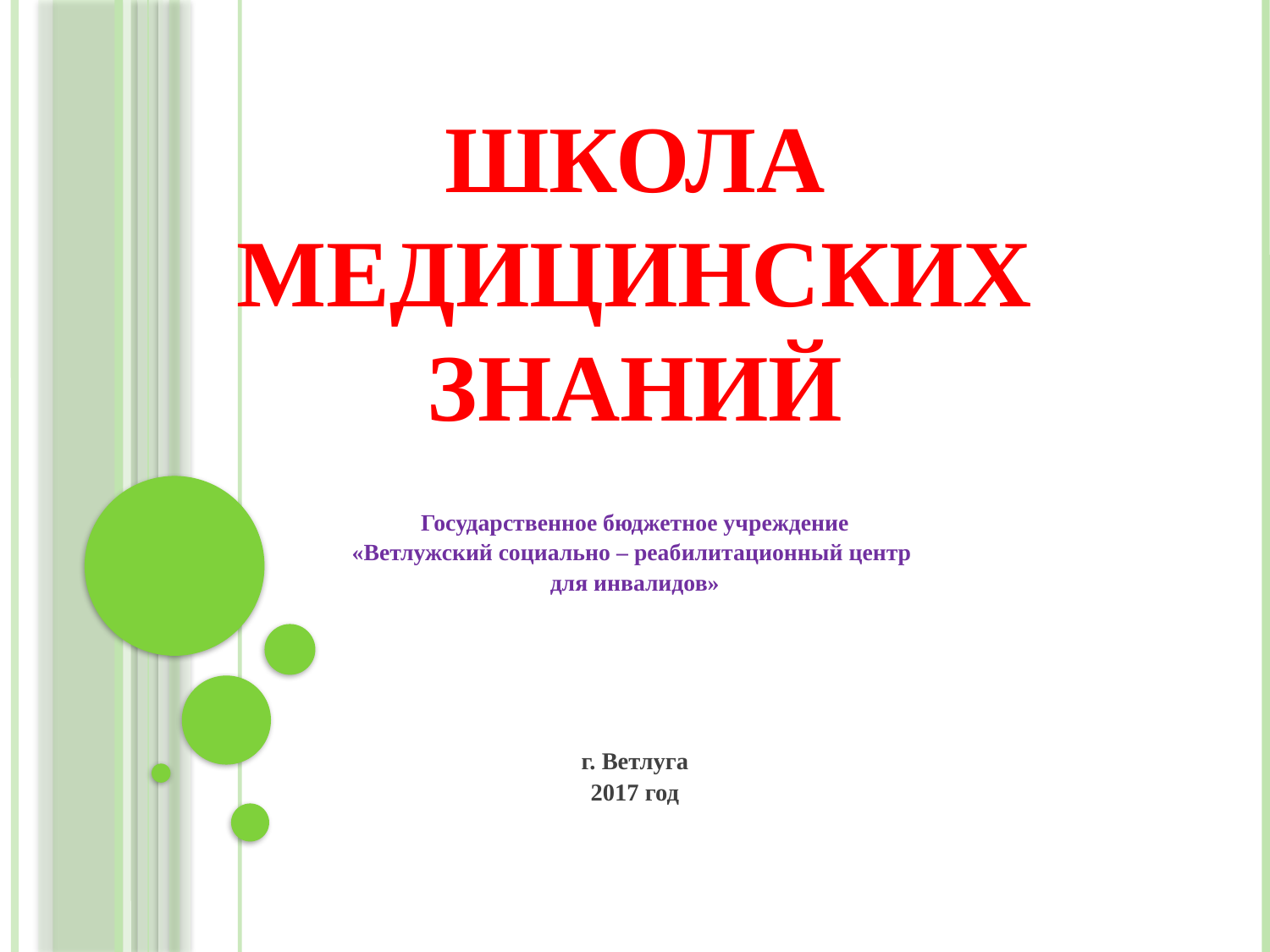

# ШКОЛА МЕДИЦИНСКИХ ЗНАНИЙ
Государственное бюджетное учреждение
«Ветлужский социально – реабилитационный центр
для инвалидов»

г. Ветлуга
2017 год